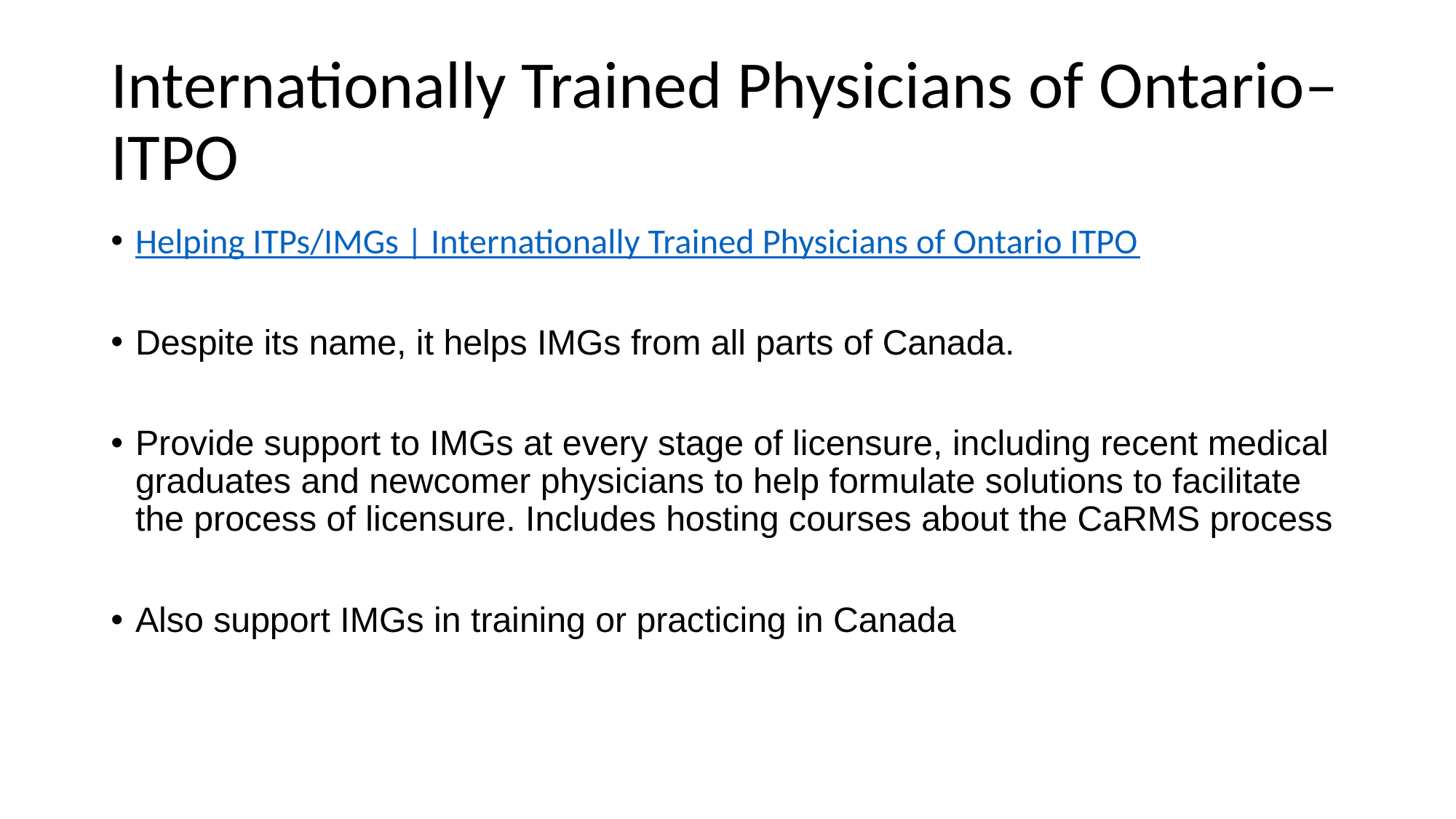

# Internationally Trained Physicians of Ontario– ITPO
Helping ITPs/IMGs | Internationally Trained Physicians of Ontario ITPO

Despite its name, it helps IMGs from all parts of Canada.

Provide support to IMGs at every stage of licensure, including recent medical graduates and newcomer physicians to help formulate solutions to facilitate the process of licensure. Includes hosting courses about the CaRMS process

Also support IMGs in training or practicing in Canada